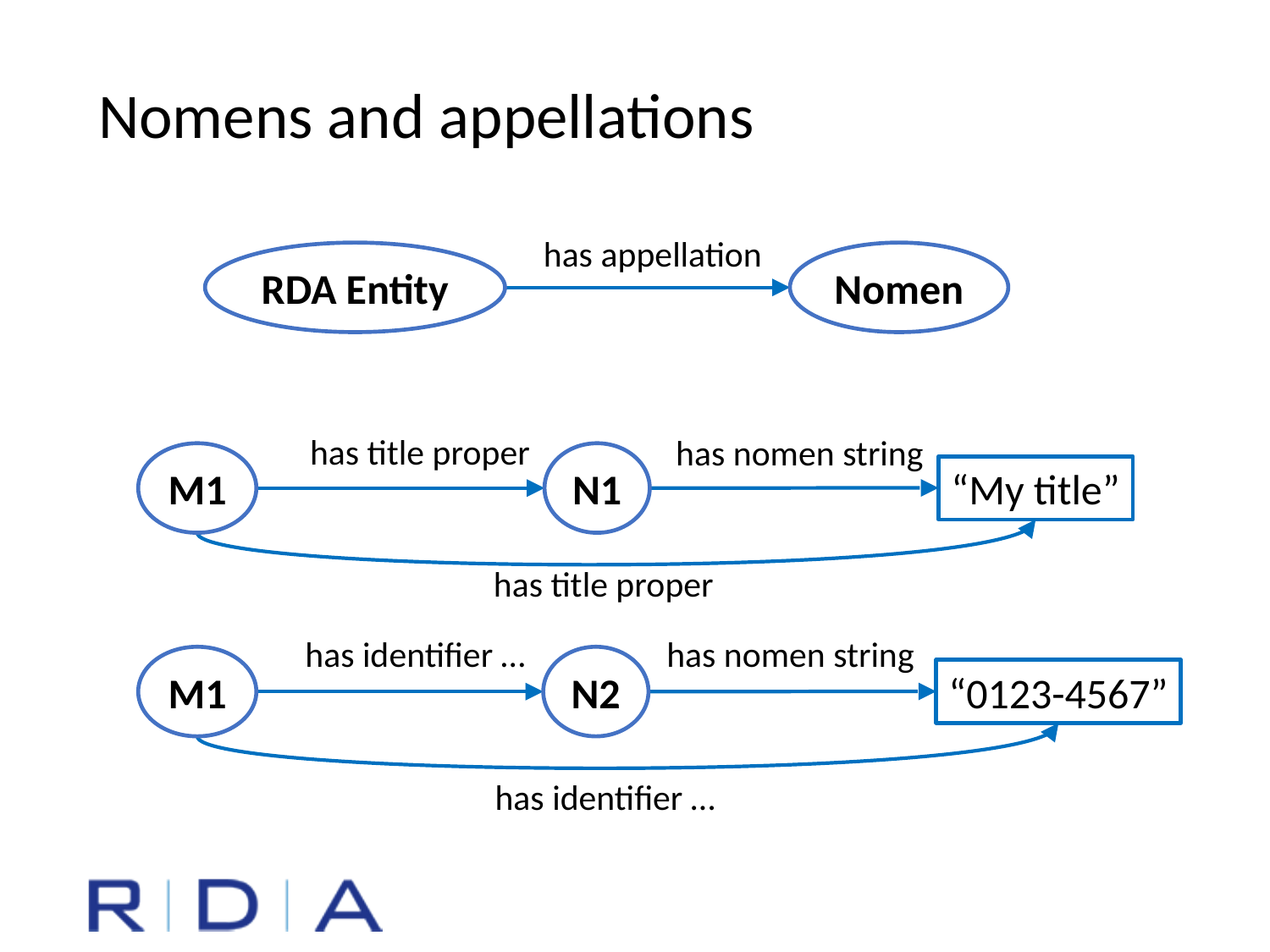

Nomens and appellations
has appellation
RDA Entity
Nomen
has title proper
has nomen string
M1
N1
“My title”
has title proper
has identifier …
has nomen string
M1
N2
“0123-4567”
has identifier …